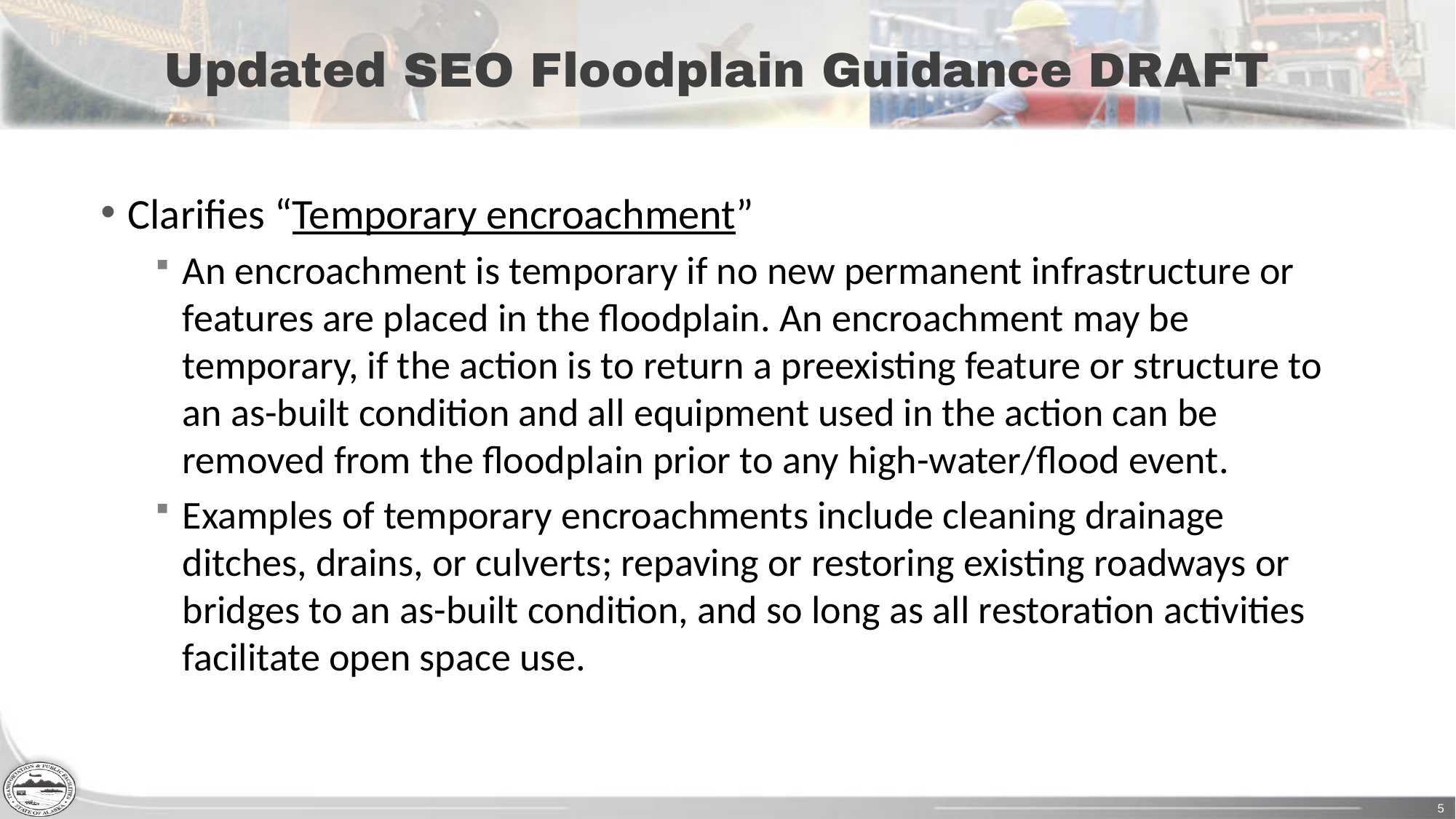

# Updated SEO Floodplain Guidance DRAFT
Clarifies “Temporary encroachment”
An encroachment is temporary if no new permanent infrastructure or features are placed in the floodplain. An encroachment may be temporary, if the action is to return a preexisting feature or structure to an as-built condition and all equipment used in the action can be removed from the floodplain prior to any high-water/flood event.
Examples of temporary encroachments include cleaning drainage ditches, drains, or culverts; repaving or restoring existing roadways or bridges to an as-built condition, and so long as all restoration activities facilitate open space use.